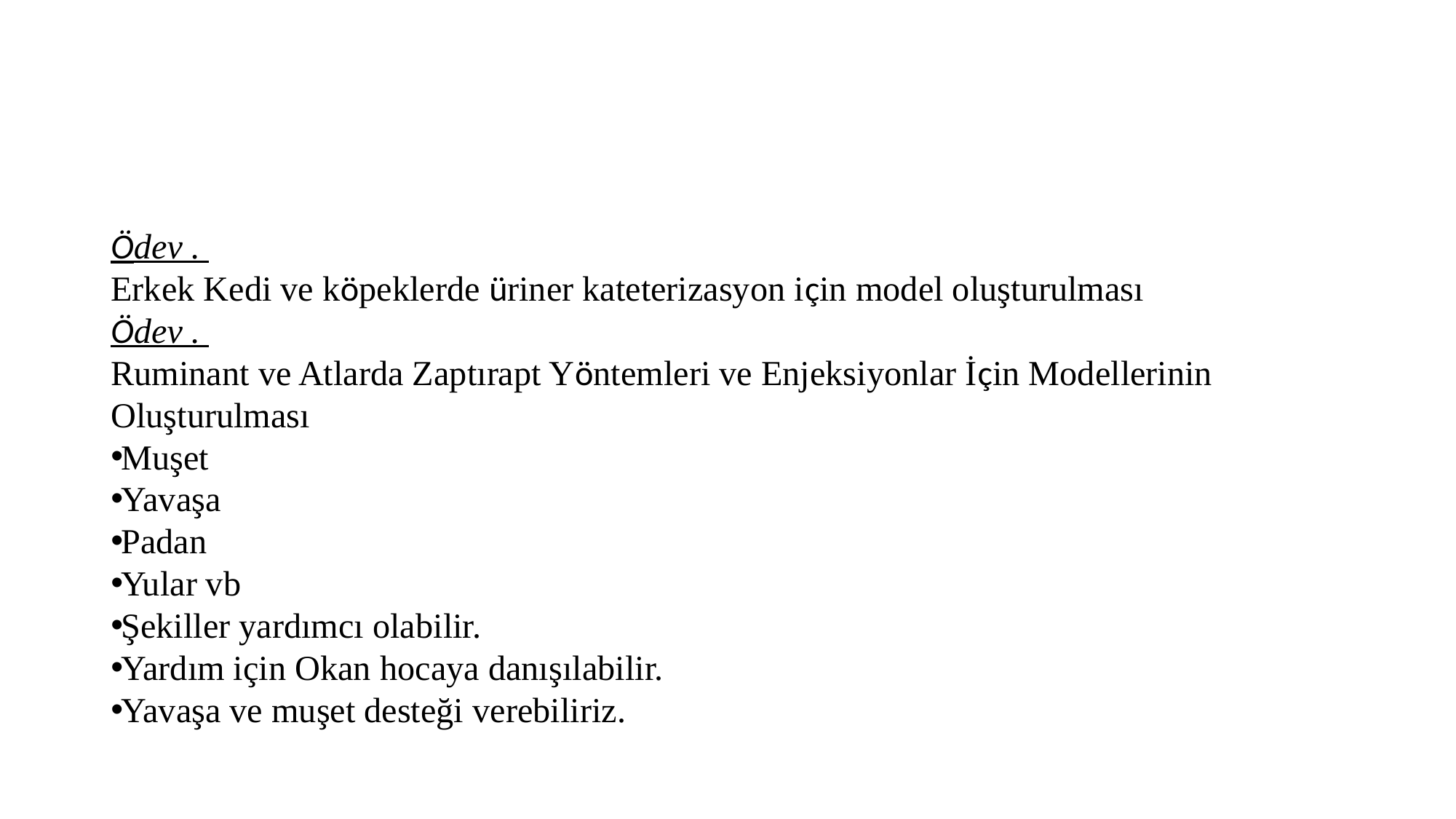

#
Ödev .
Erkek Kedi ve köpeklerde üriner kateterizasyon için model oluşturulması
Ödev .
Ruminant ve Atlarda Zaptırapt Yöntemleri ve Enjeksiyonlar İçin Modellerinin Oluşturulması
Muşet
Yavaşa
Padan
Yular vb
Şekiller yardımcı olabilir.
Yardım için Okan hocaya danışılabilir.
Yavaşa ve muşet desteği verebiliriz.